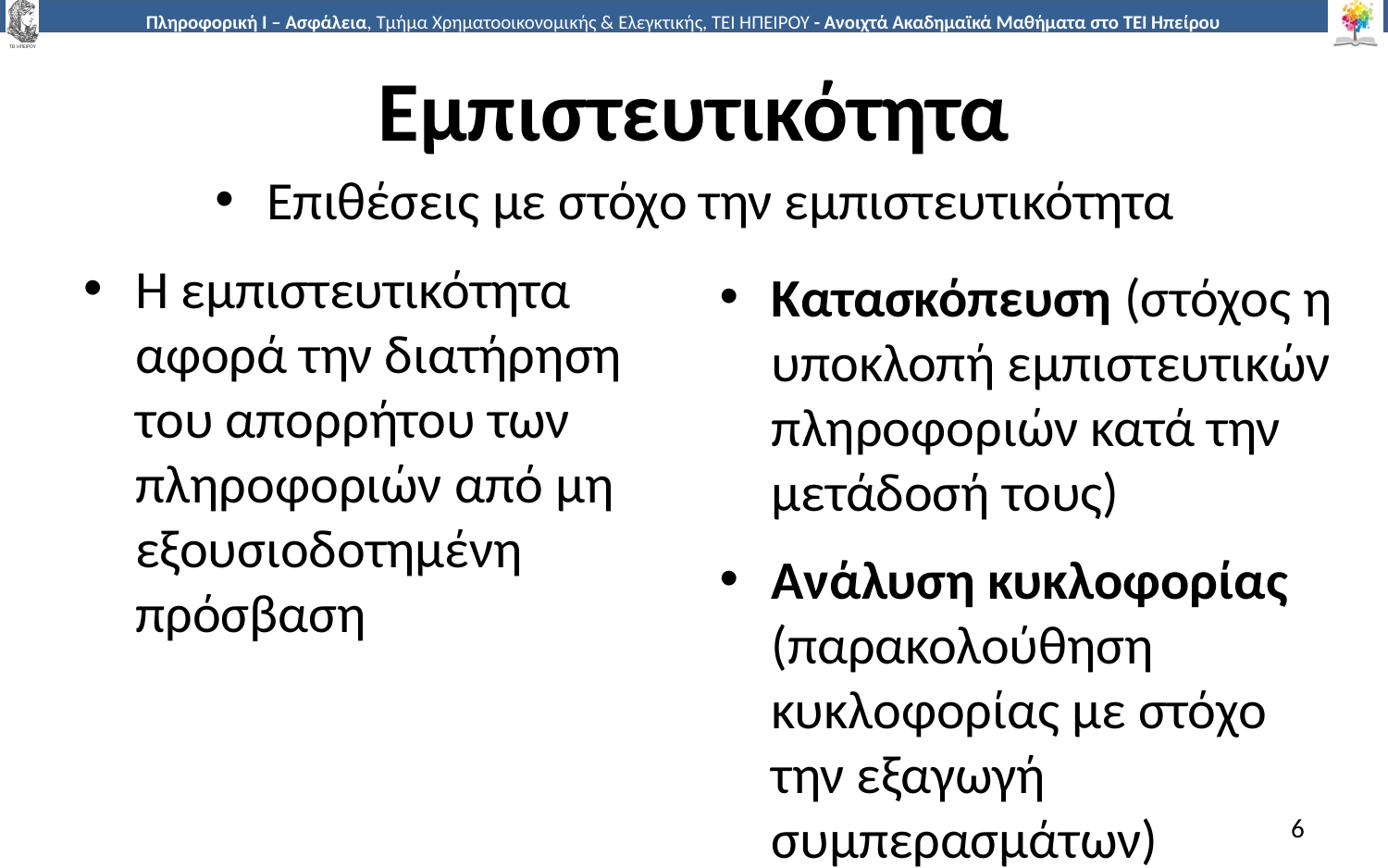

# Εμπιστευτικότητα
Επιθέσεις με στόχο την εμπιστευτικότητα
Η εμπιστευτικότητα αφορά την διατήρηση του απορρήτου των πληροφοριών από μη εξουσιοδοτημένη πρόσβαση
Κατασκόπευση (στόχος η υποκλοπή εμπιστευτικών πληροφοριών κατά την μετάδοσή τους)
Ανάλυση κυκλοφορίας (παρακολούθηση κυκλοφορίας με στόχο την εξαγωγή συμπερασμάτων)
6